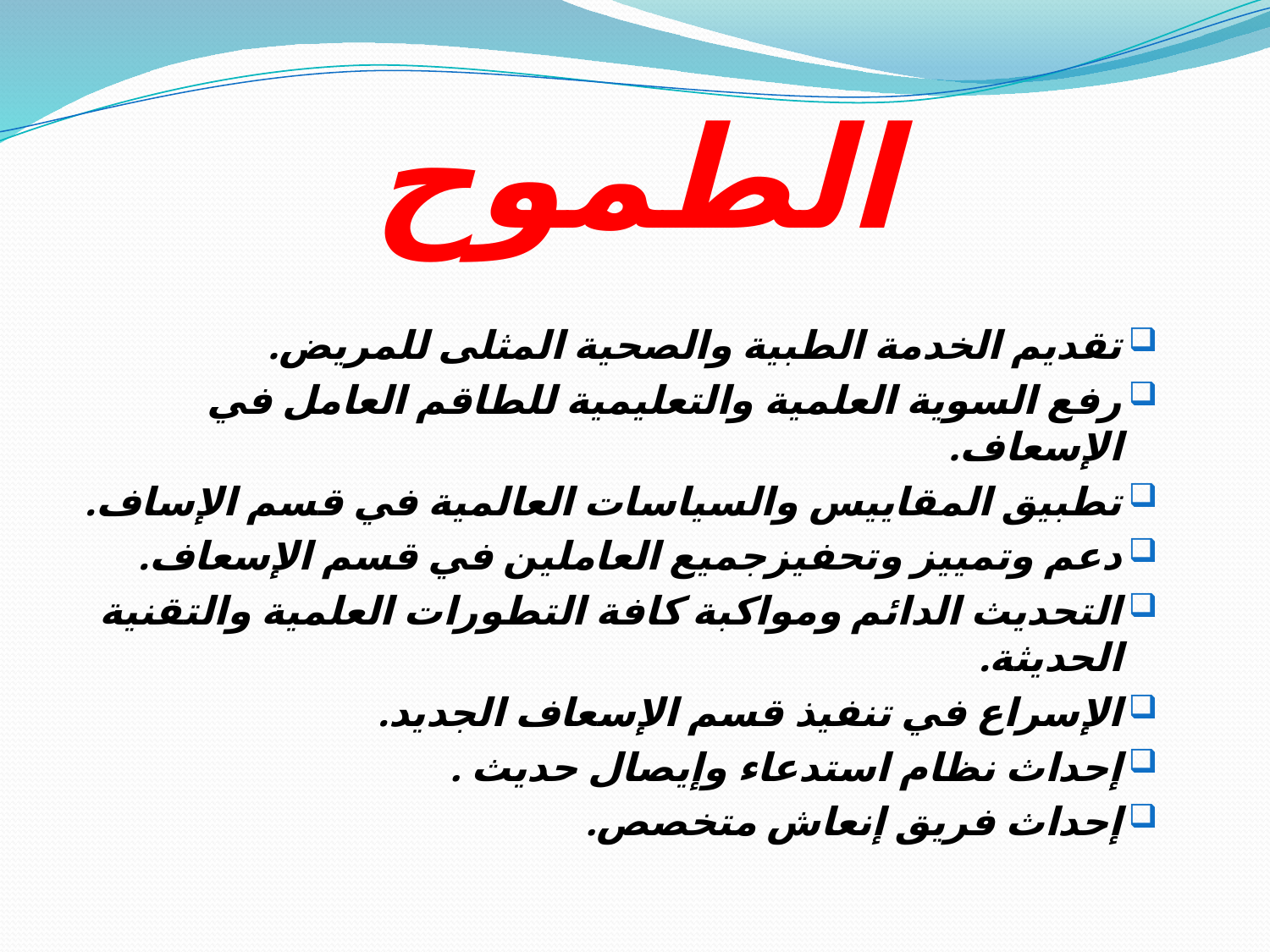

# الطموح

تقديم الخدمة الطبية والصحية المثلى للمريض.
رفع السوية العلمية والتعليمية للطاقم العامل في الإسعاف.
تطبيق المقاييس والسياسات العالمية في قسم الإساف.
دعم وتمييز وتحفيزجميع العاملين في قسم الإسعاف.
التحديث الدائم ومواكبة كافة التطورات العلمية والتقنية الحديثة.
الإسراع في تنفيذ قسم الإسعاف الجديد.
إحداث نظام استدعاء وإيصال حديث .
إحداث فريق إنعاش متخصص.